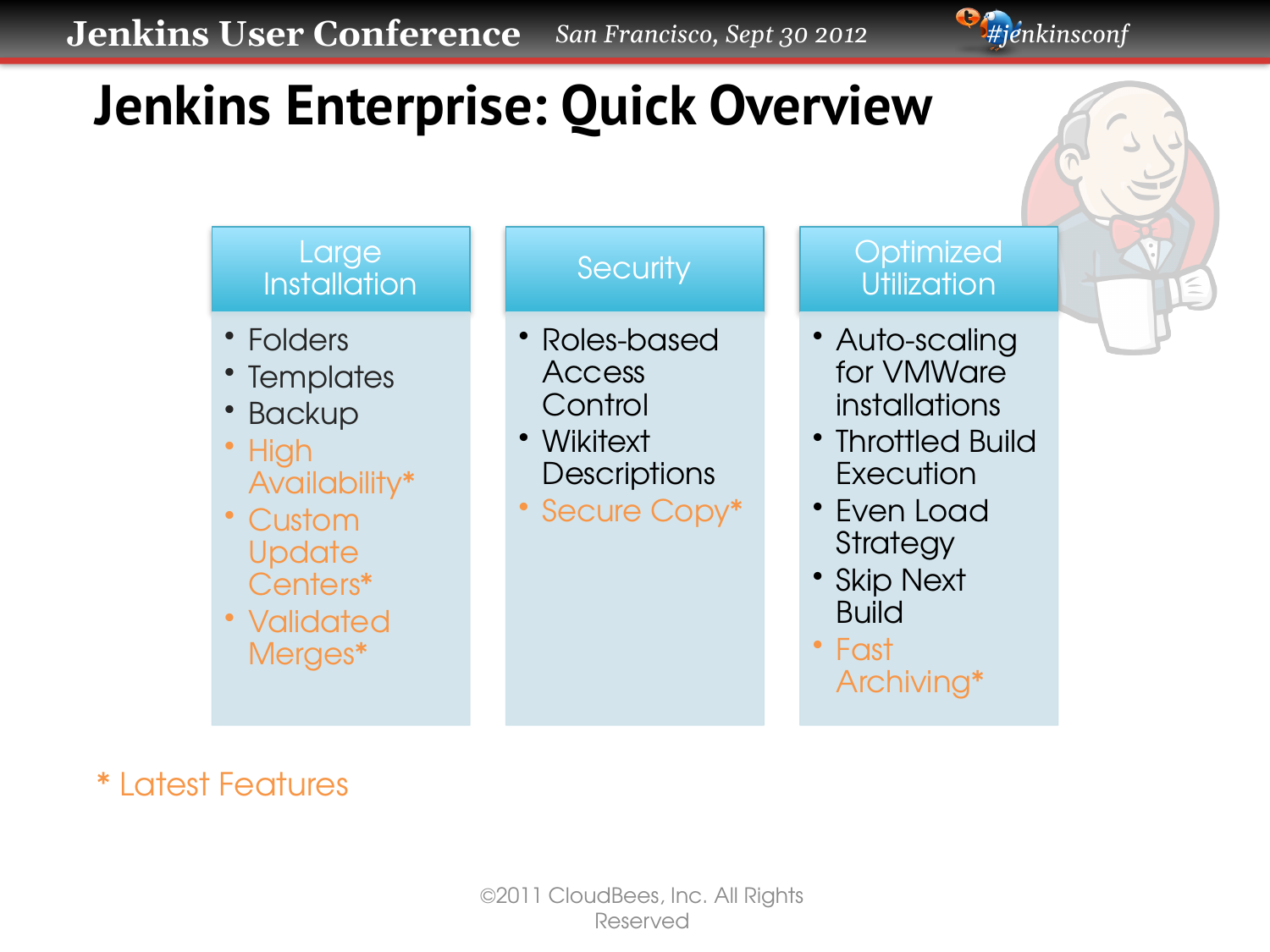

# Jenkins Enterprise: Quick Overview
Large Installation
Folders
Templates
Backup
High Availability*
Custom Update Centers*
Validated Merges*
Security
Roles-based Access Control
Wikitext Descriptions
Secure Copy*
Optimized Utilization
Auto-scaling for VMWare installations
Throttled Build Execution
Even Load Strategy
Skip Next Build
Fast Archiving*
* Latest Features
©2011 CloudBees, Inc. All Rights Reserved